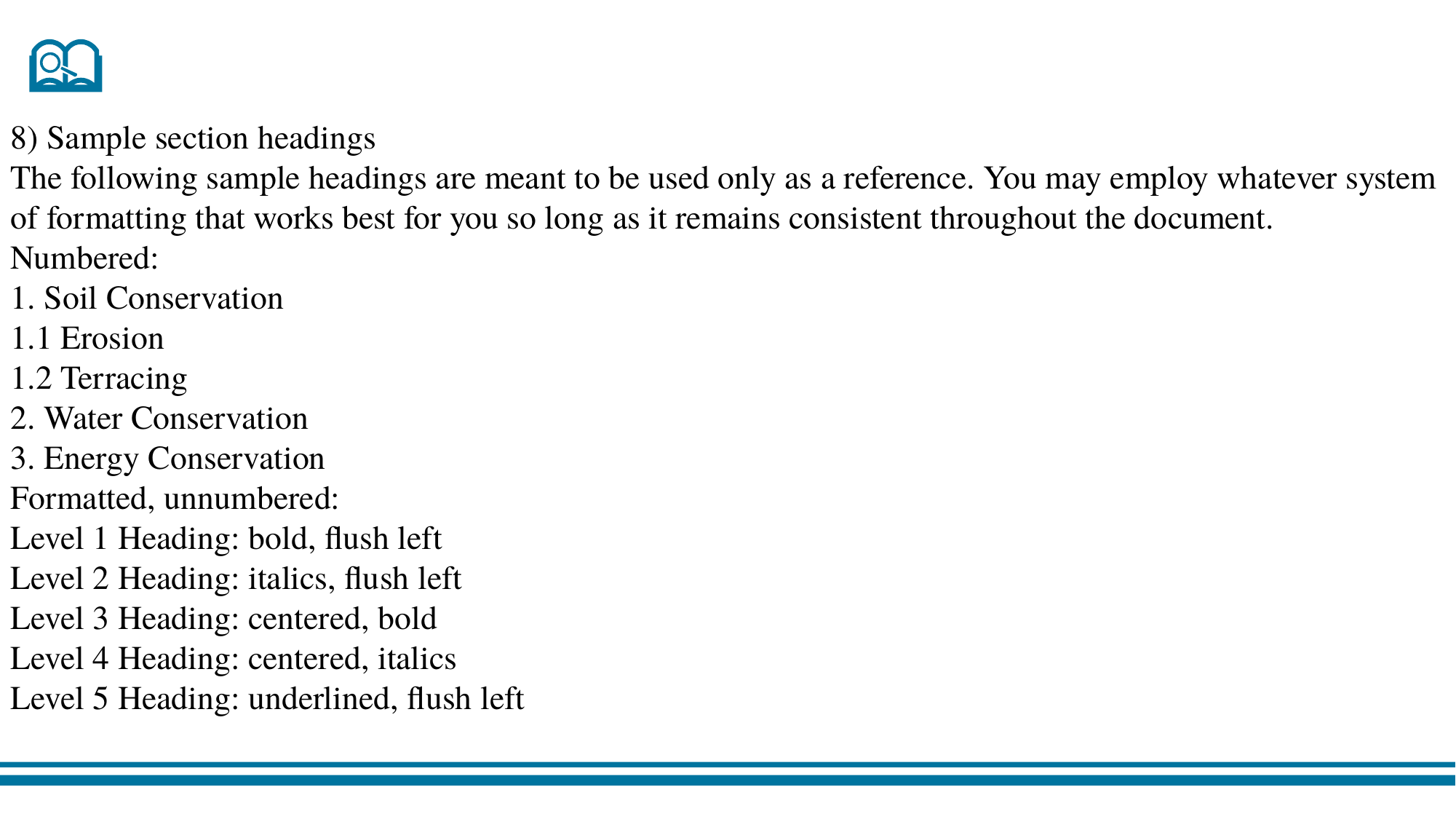

8) Sample section headings
The following sample headings are meant to be used only as a reference. You may employ whatever system of formatting that works best for you so long as it remains consistent throughout the document.
Numbered:
1. Soil Conservation
1.1 Erosion
1.2 Terracing
2. Water Conservation
3. Energy Conservation
Formatted, unnumbered:
Level 1 Heading: bold, flush left
Level 2 Heading: italics, flush left
Level 3 Heading: centered, bold
Level 4 Heading: centered, italics
Level 5 Heading: underlined, flush left